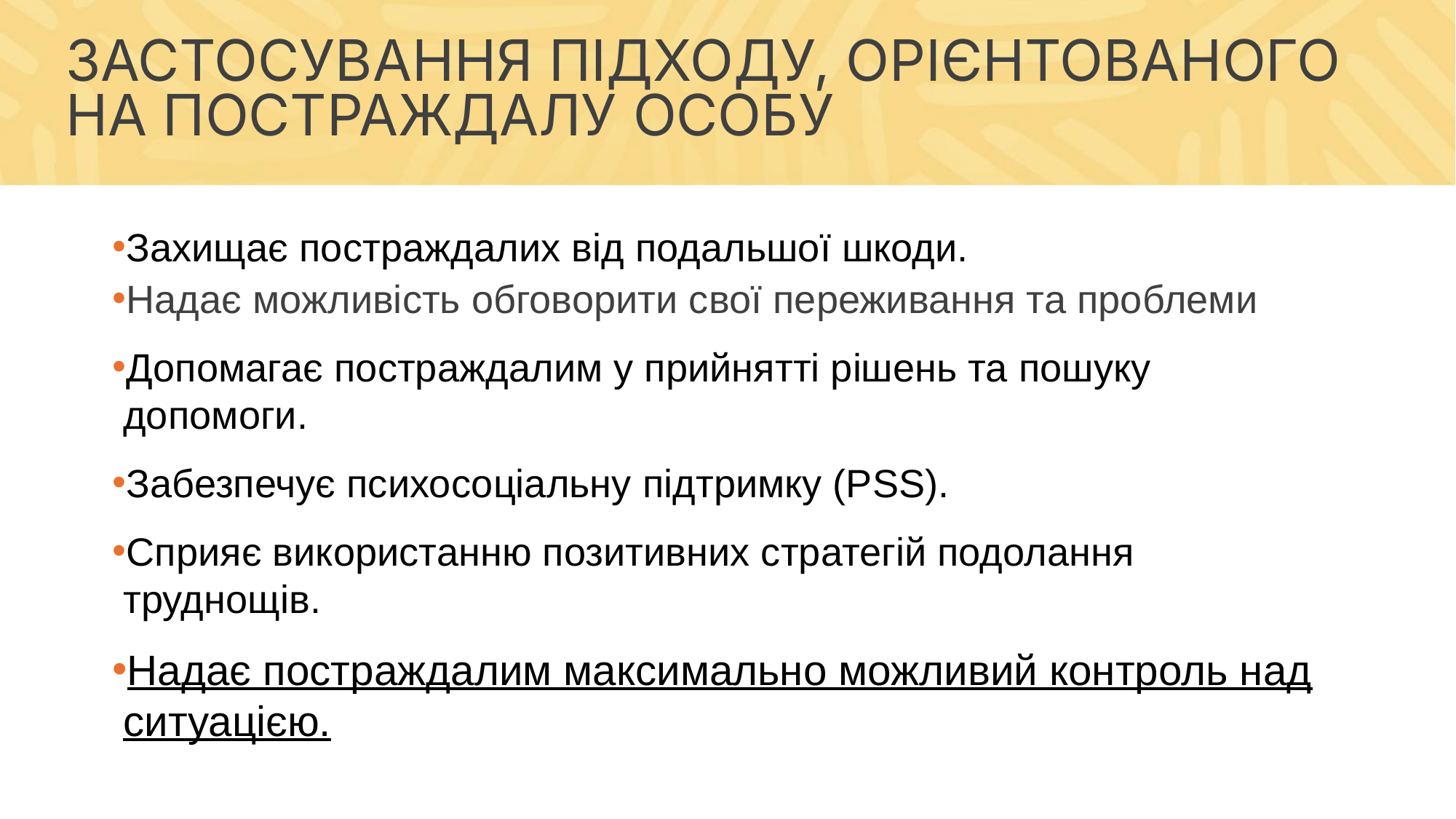

# ЗАСТОСУВАННЯ ПІДХОДУ, ОРІЄНТОВАНОГО НА ПОСТРАЖДАЛУ ОСОБУ
Захищає постраждалих від подальшої шкоди.
Надає можливість обговорити свої переживання та проблеми
Допомагає постраждалим у прийнятті рішень та пошуку допомоги.
Забезпечує психосоціальну підтримку (PSS).
Сприяє використанню позитивних стратегій подолання труднощів.
Надає постраждалим максимально можливий контроль над ситуацією.